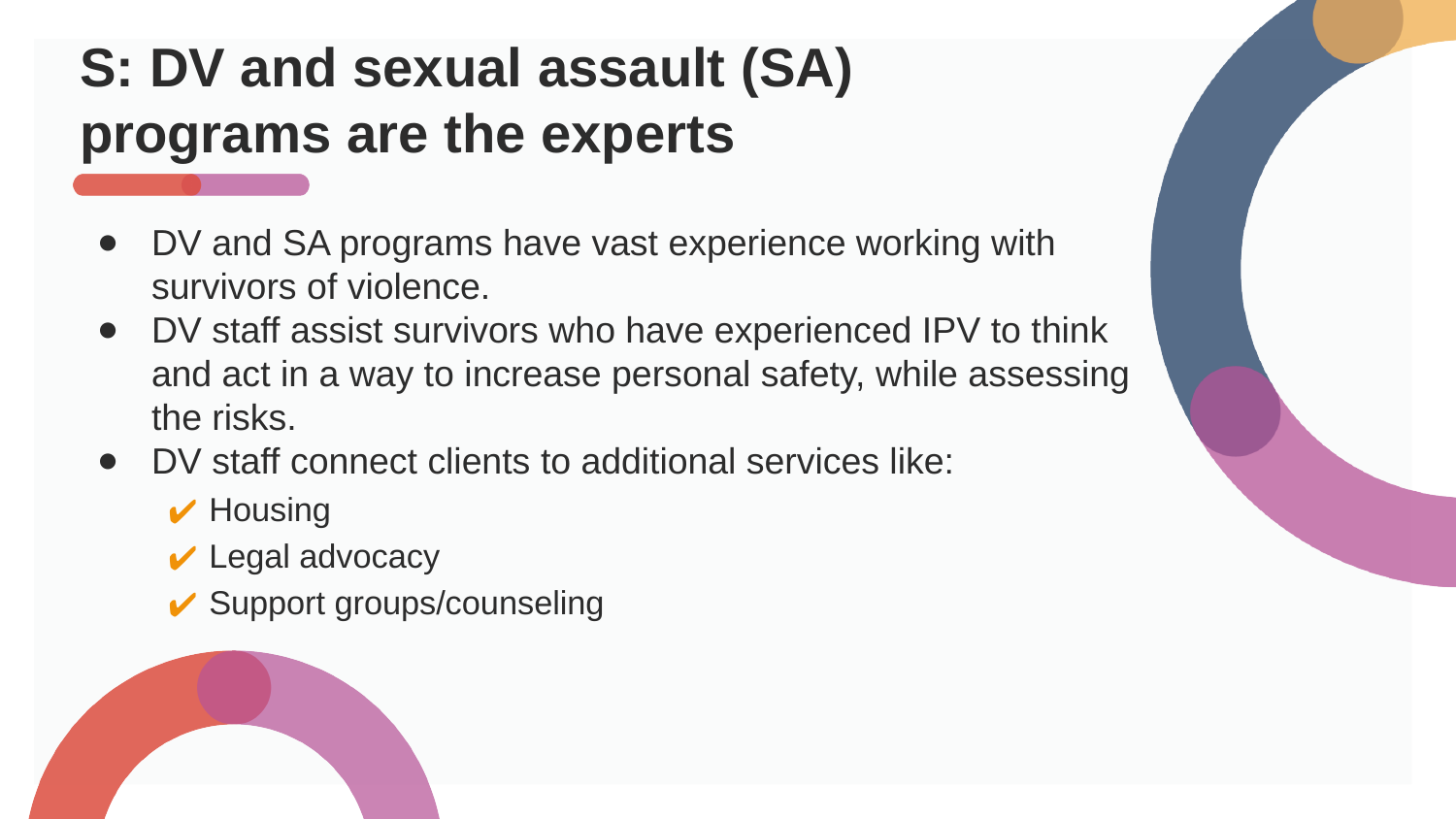

# S: DV and sexual assault (SA) programs are the experts
DV and SA programs have vast experience working with survivors of violence.
DV staff assist survivors who have experienced IPV to think and act in a way to increase personal safety, while assessing the risks.
DV staff connect clients to additional services like:
Housing
Legal advocacy
Support groups/counseling